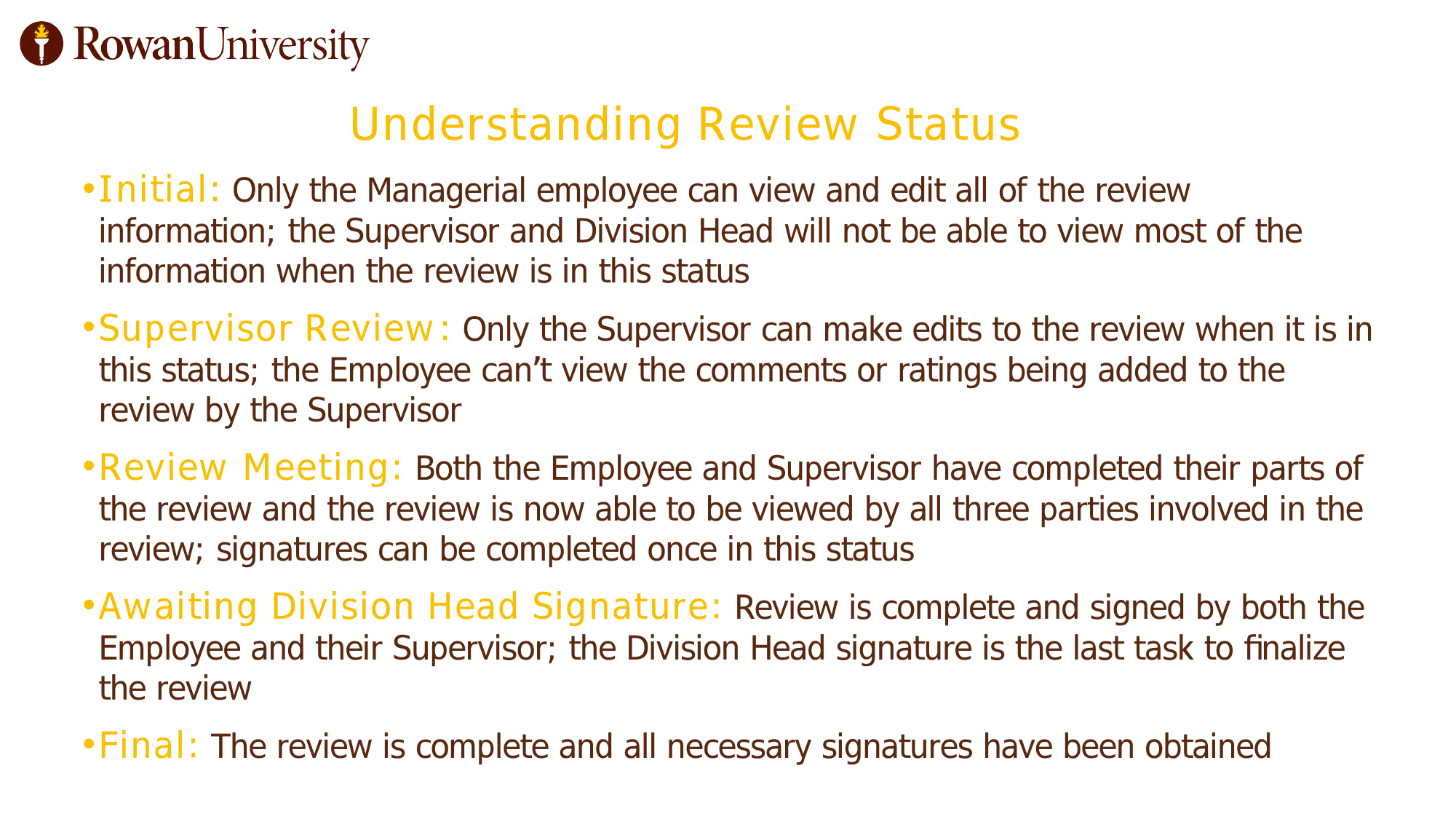

35
# Understanding Review Status
Initial: Only the Managerial employee can view and edit all of the review information; the Supervisor and Division Head will not be able to view most of the information when the review is in this status
Supervisor Review: Only the Supervisor can make edits to the review when it is in this status; the Employee can’t view the comments or ratings being added to the review by the Supervisor
Review Meeting: Both the Employee and Supervisor have completed their parts of the review and the review is now able to be viewed by all three parties involved in the review; signatures can be completed once in this status
Awaiting Division Head Signature: Review is complete and signed by both the Employee and their Supervisor; the Division Head signature is the last task to finalize the review
Final: The review is complete and all necessary signatures have been obtained